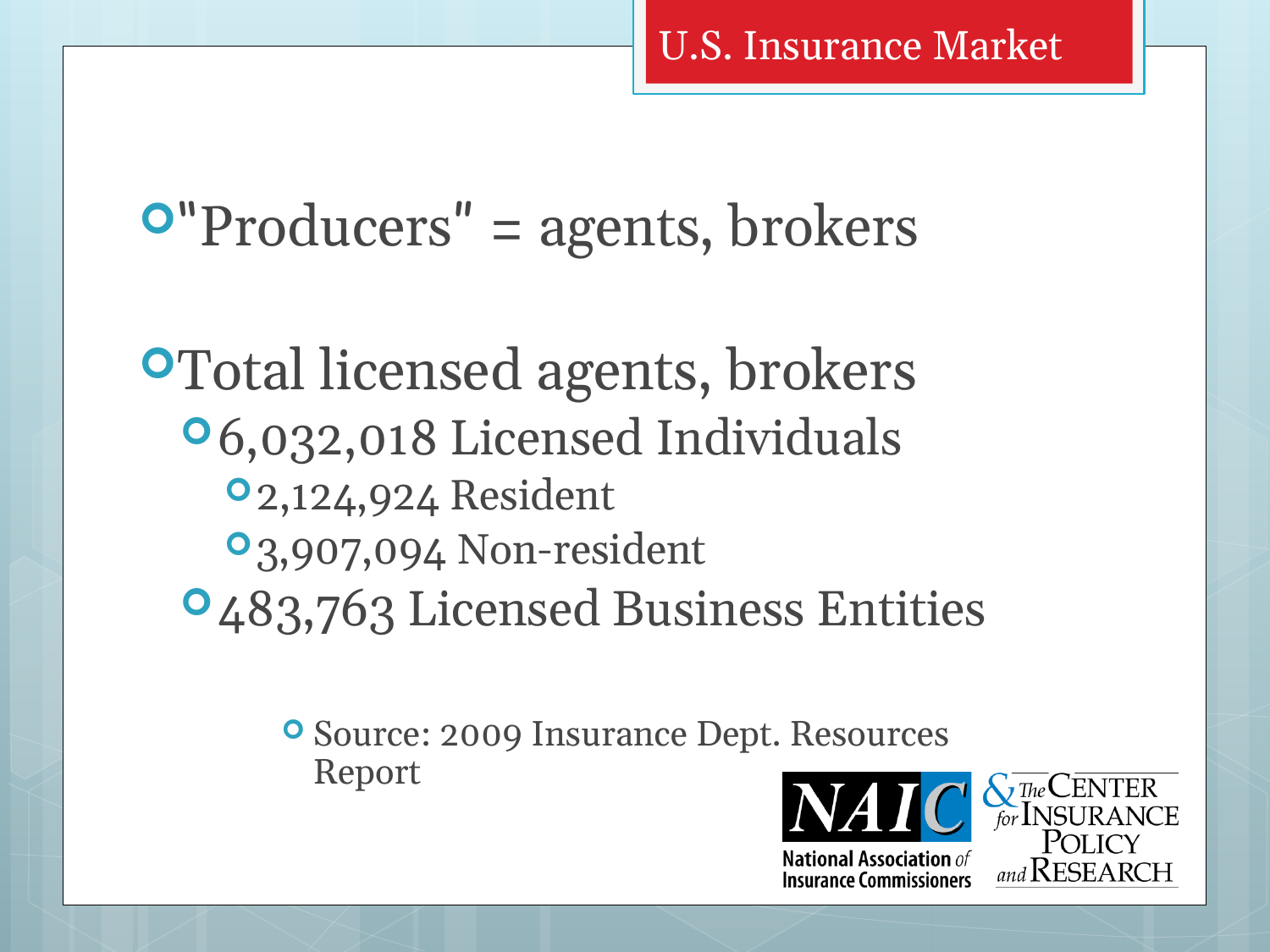

U.S. Insurance Market
“Producers” = agents, brokers

Total licensed agents, brokers
6,032,018 Licensed Individuals
2,124,924 Resident
3,907,094 Non-resident
483,763 Licensed Business Entities

Source: 2009 Insurance Dept. Resources Report